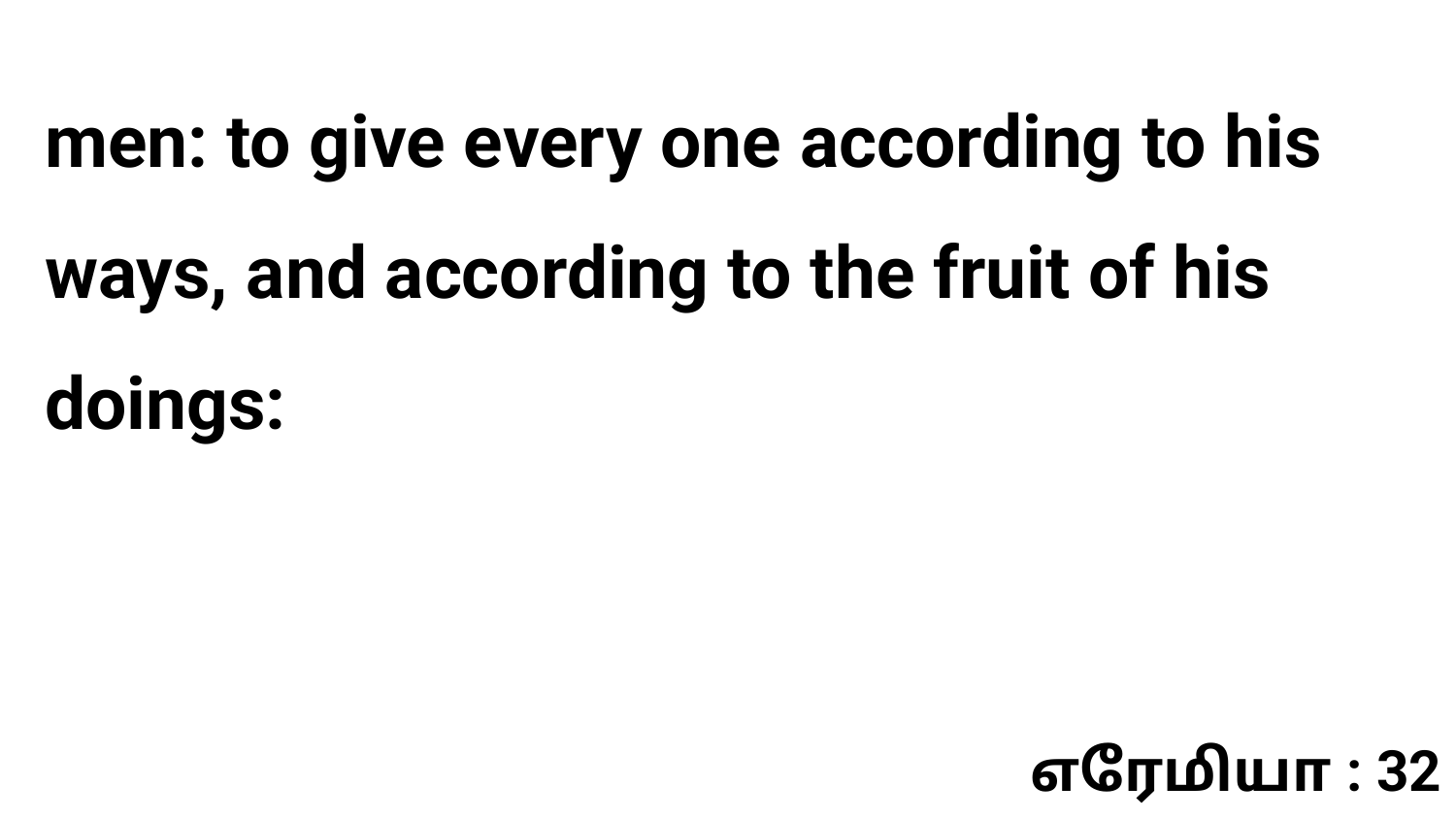

men: to give every one according to his ways, and according to the fruit of his doings:
எரேமியா : 32